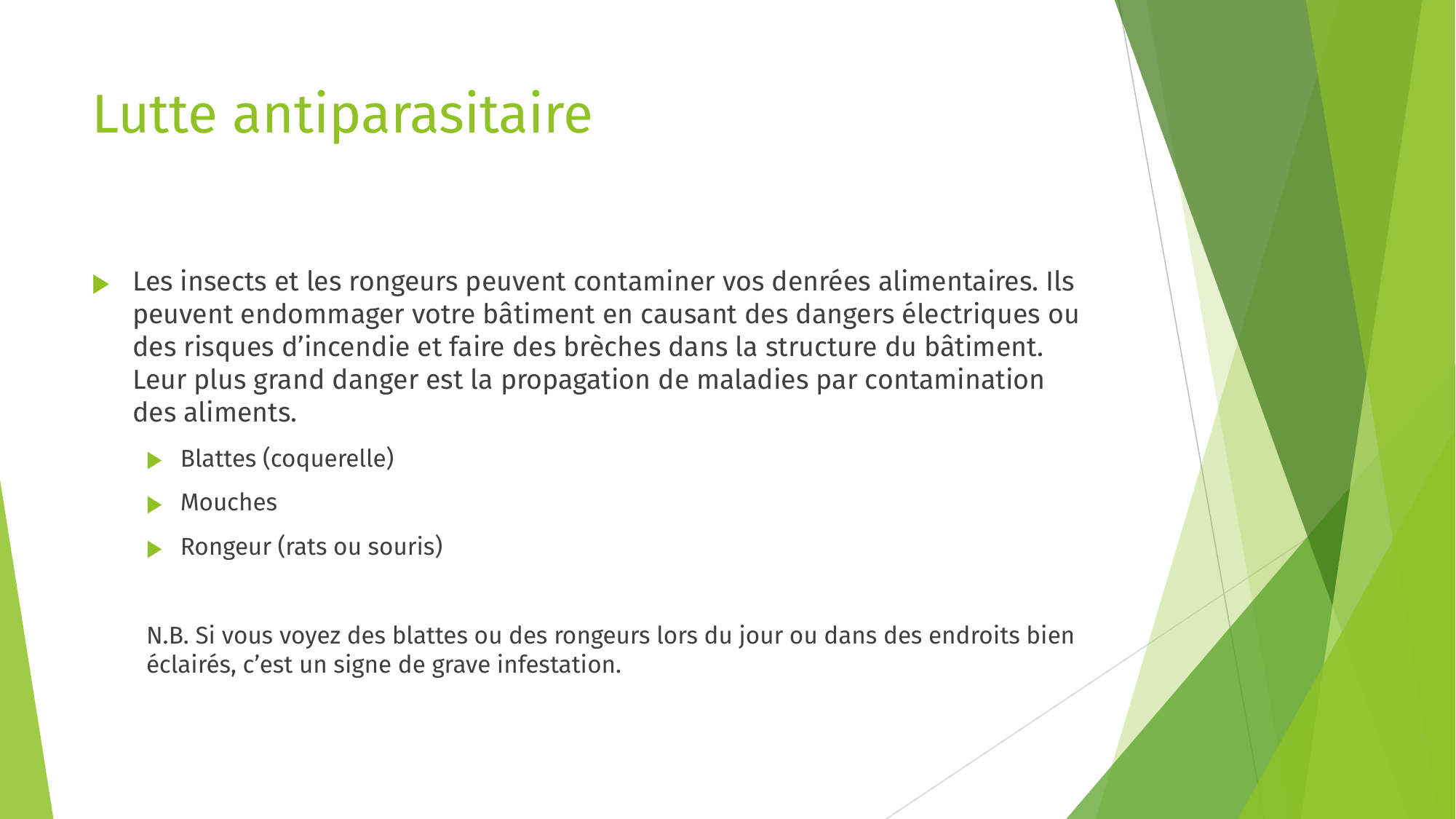

# Lutte antiparasitaire
Les insects et les rongeurs peuvent contaminer vos denrées alimentaires. Ils peuvent endommager votre bâtiment en causant des dangers électriques ou des risques d’incendie et faire des brèches dans la structure du bâtiment. Leur plus grand danger est la propagation de maladies par contamination des aliments.
Blattes (coquerelle)
Mouches
Rongeur (rats ou souris)

N.B. Si vous voyez des blattes ou des rongeurs lors du jour ou dans des endroits bien éclairés, c’est un signe de grave infestation.